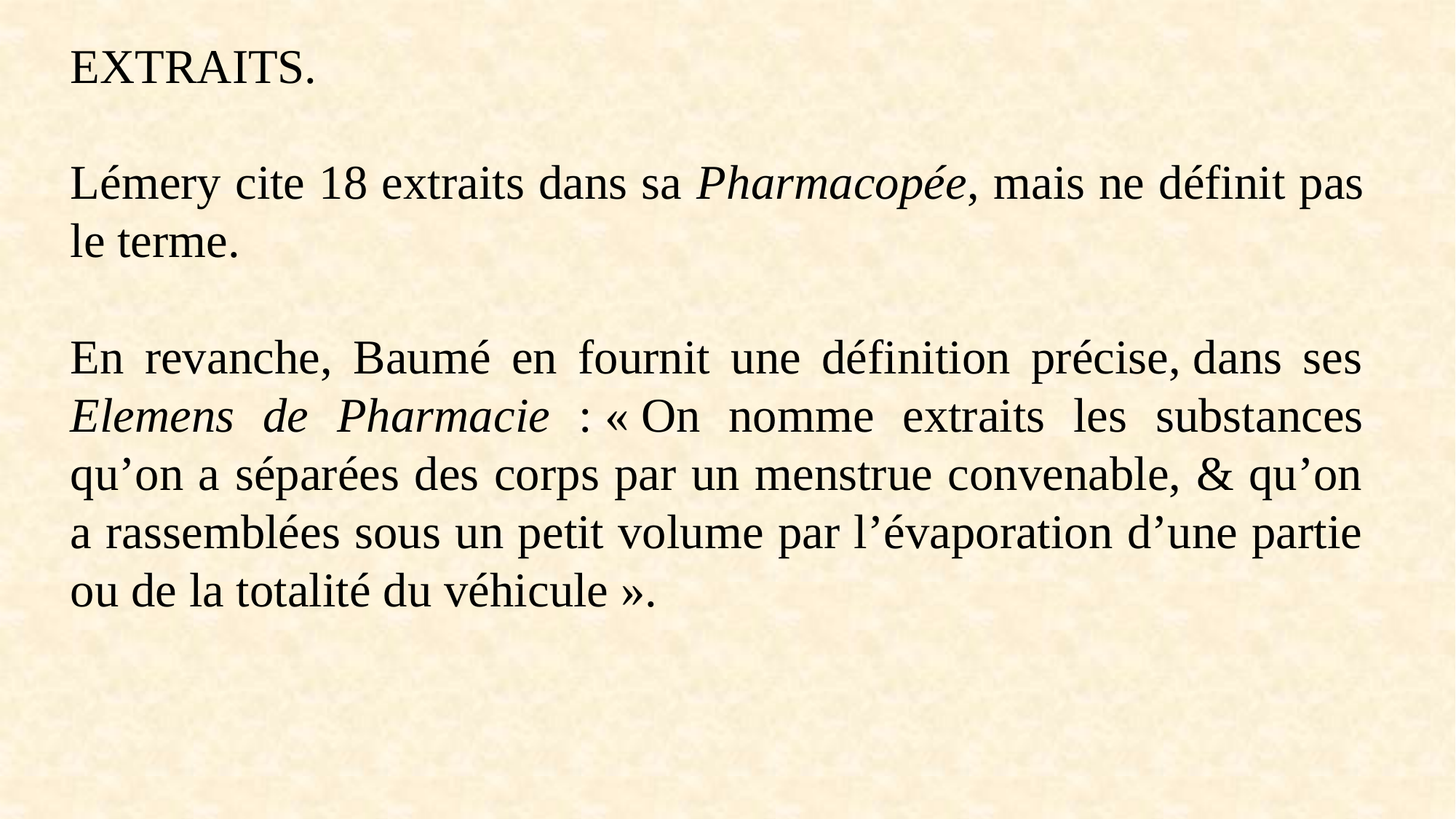

EXTRAITS.

Lémery cite 18 extraits dans sa Pharmacopée, mais ne définit pas le terme.

En revanche, Baumé en fournit une définition précise, dans ses Elemens de Pharmacie : « On nomme extraits les substances qu’on a séparées des corps par un menstrue convenable, & qu’on a rassemblées sous un petit volume par l’évaporation d’une partie ou de la totalité du véhicule ».